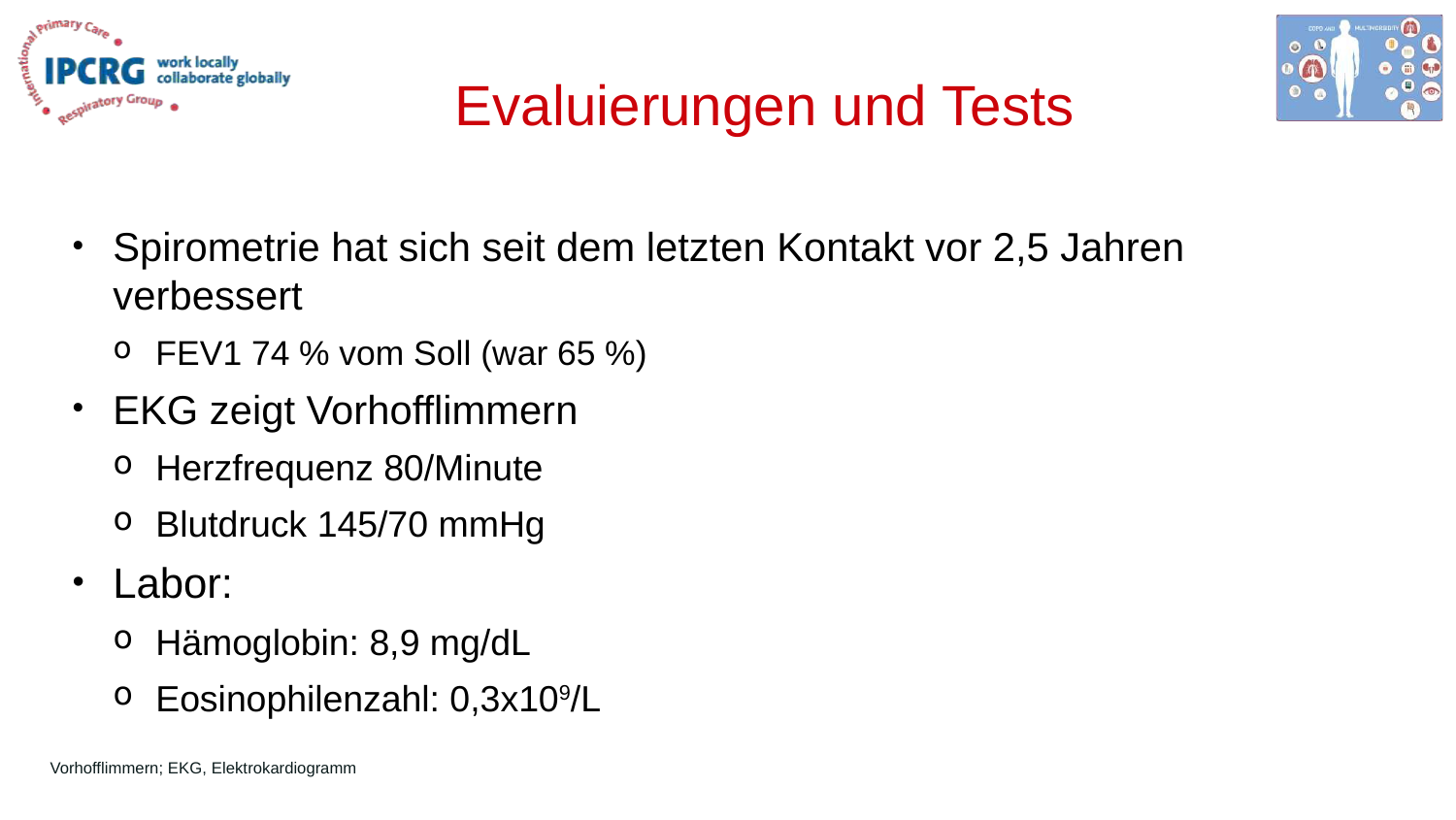

# Evaluierungen und Tests
Spirometrie hat sich seit dem letzten Kontakt vor 2,5 Jahren verbessert
FEV1 74 % vom Soll (war 65 %)
EKG zeigt Vorhofflimmern
Herzfrequenz 80/Minute
Blutdruck 145/70 mmHg
Labor:
Hämoglobin: 8,9 mg/dL
Eosinophilenzahl: 0,3x109/L
Vorhofflimmern; EKG, Elektrokardiogramm